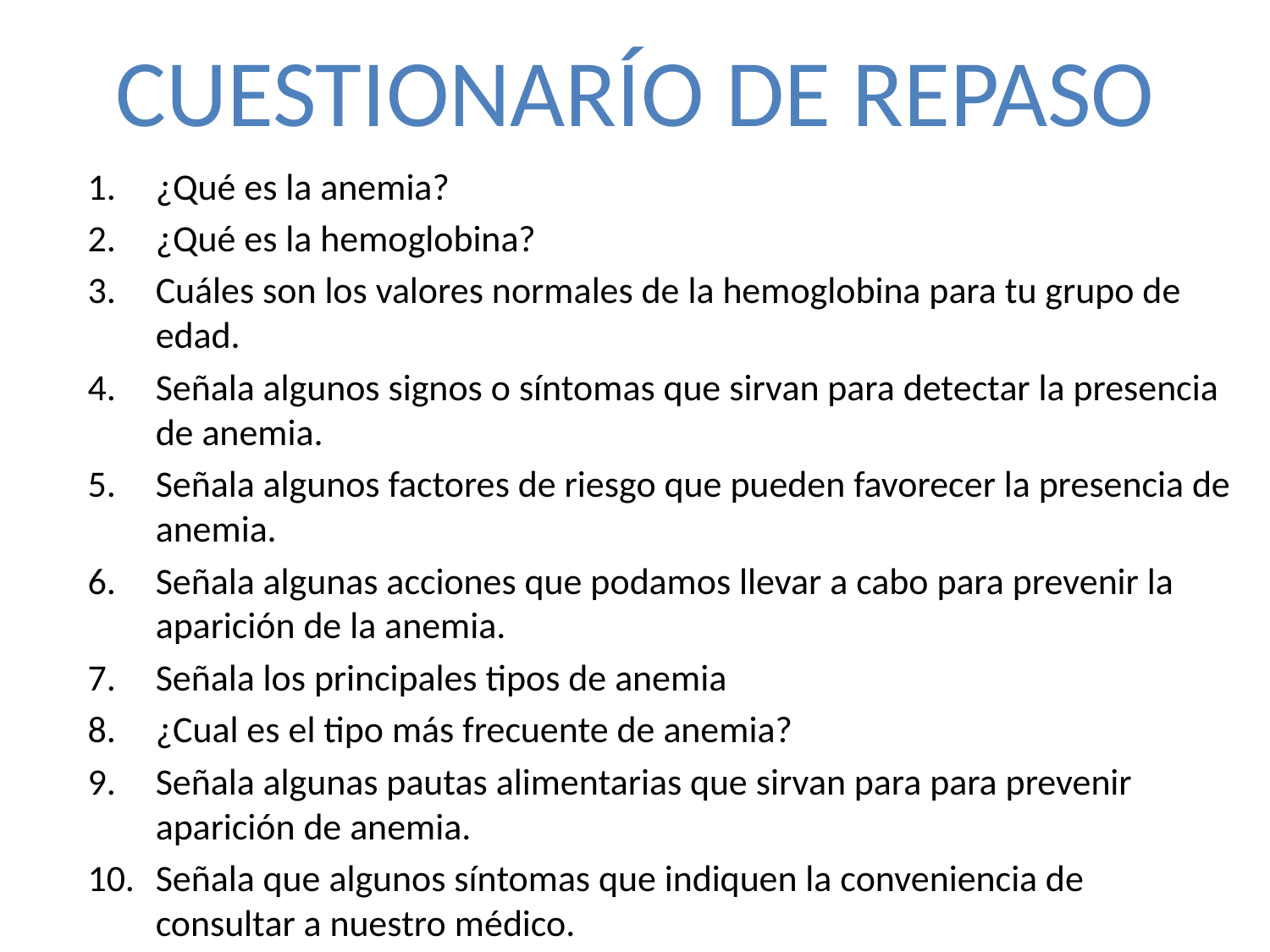

CUESTIONARÍO DE REPASO
¿Qué es la anemia?
¿Qué es la hemoglobina?
Cuáles son los valores normales de la hemoglobina para tu grupo de edad.
Señala algunos signos o síntomas que sirvan para detectar la presencia de anemia.
Señala algunos factores de riesgo que pueden favorecer la presencia de anemia.
Señala algunas acciones que podamos llevar a cabo para prevenir la aparición de la anemia.
Señala los principales tipos de anemia
¿Cual es el tipo más frecuente de anemia?
Señala algunas pautas alimentarias que sirvan para para prevenir aparición de anemia.
Señala que algunos síntomas que indiquen la conveniencia de consultar a nuestro médico.